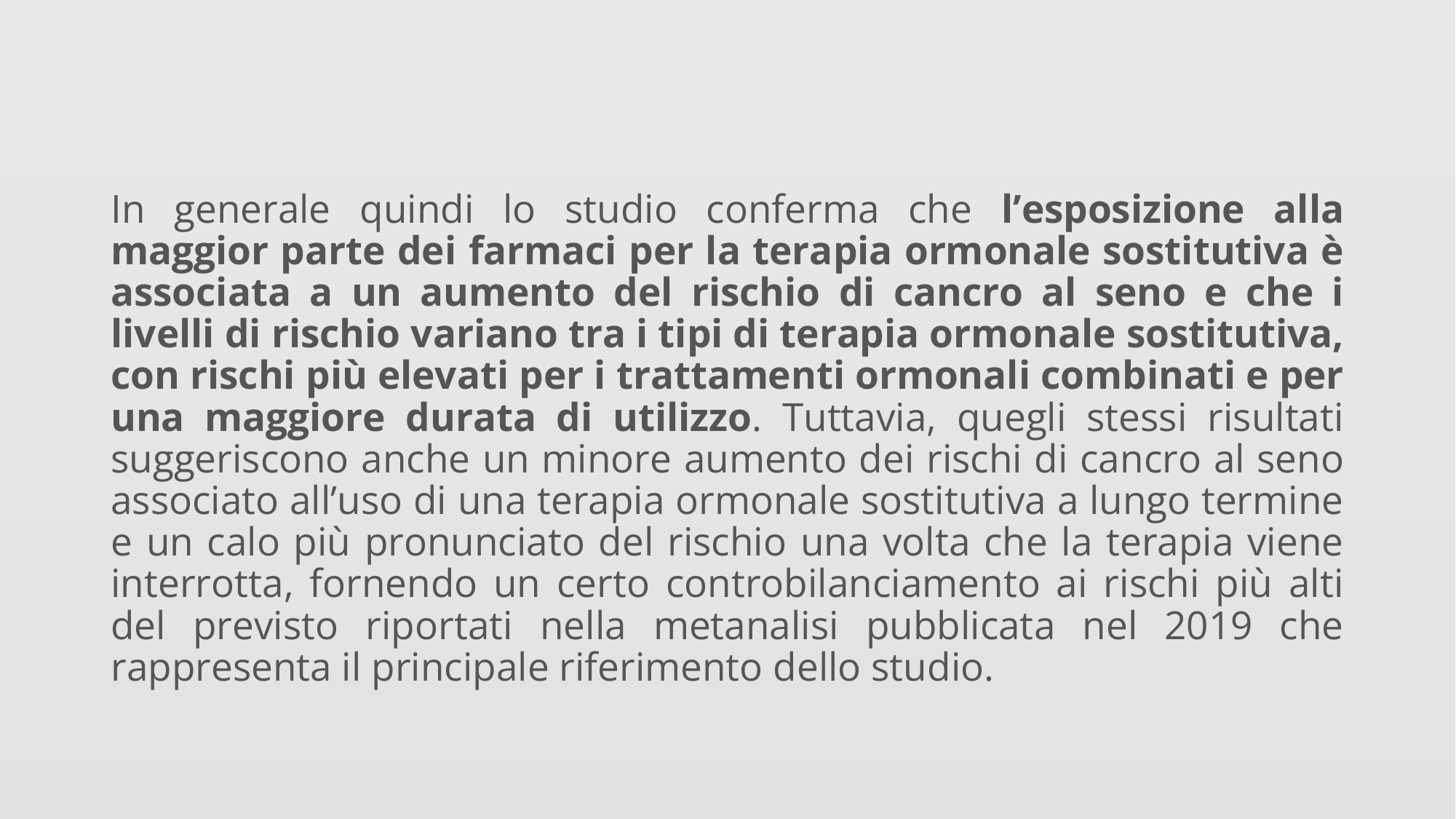

In generale quindi lo studio conferma che l’esposizione alla maggior parte dei farmaci per la terapia ormonale sostitutiva è associata a un aumento del rischio di cancro al seno e che i livelli di rischio variano tra i tipi di terapia ormonale sostitutiva, con rischi più elevati per i trattamenti ormonali combinati e per una maggiore durata di utilizzo. Tuttavia, quegli stessi risultati suggeriscono anche un minore aumento dei rischi di cancro al seno associato all’uso di una terapia ormonale sostitutiva a lungo termine e un calo più pronunciato del rischio una volta che la terapia viene interrotta, fornendo un certo controbilanciamento ai rischi più alti del previsto riportati nella metanalisi pubblicata nel 2019 che rappresenta il principale riferimento dello studio.